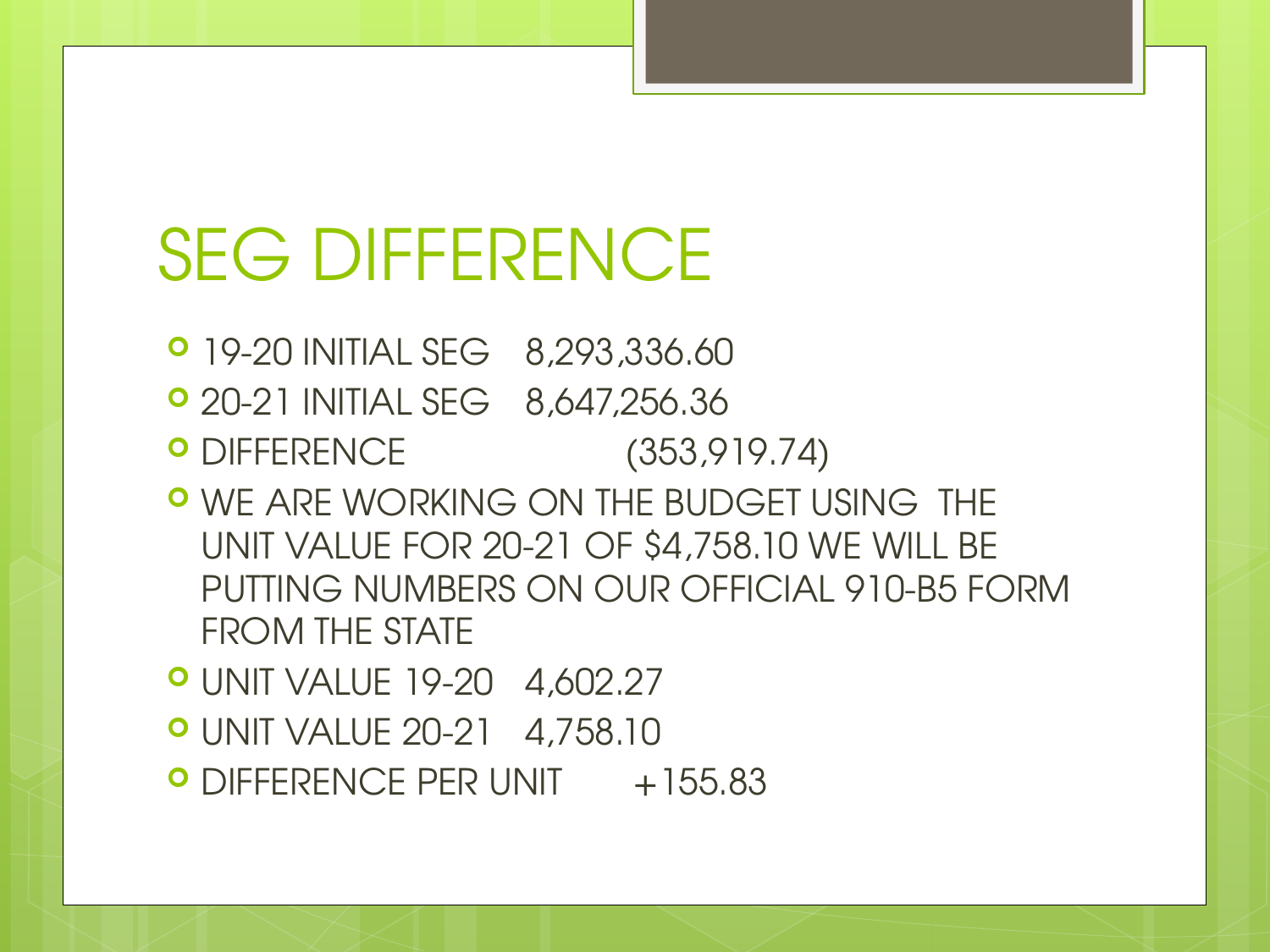

# SEG DIFFERENCE
19-20 INITIAL SEG		8,293,336.60
20-21 INITIAL SEG  	8,647,256.36
DIFFERENCE                      (353,919.74)
WE ARE WORKING ON THE BUDGET USING  THE UNIT VALUE FOR 20-21 OF $4,758.10 WE WILL BE PUTTING NUMBERS ON OUR OFFICIAL 910-B5 FORM FROM THE STATE
UNIT VALUE 19-20		4,602.27
UNIT VALUE 20-21		4,758.10
DIFFERENCE PER UNIT	+155.83